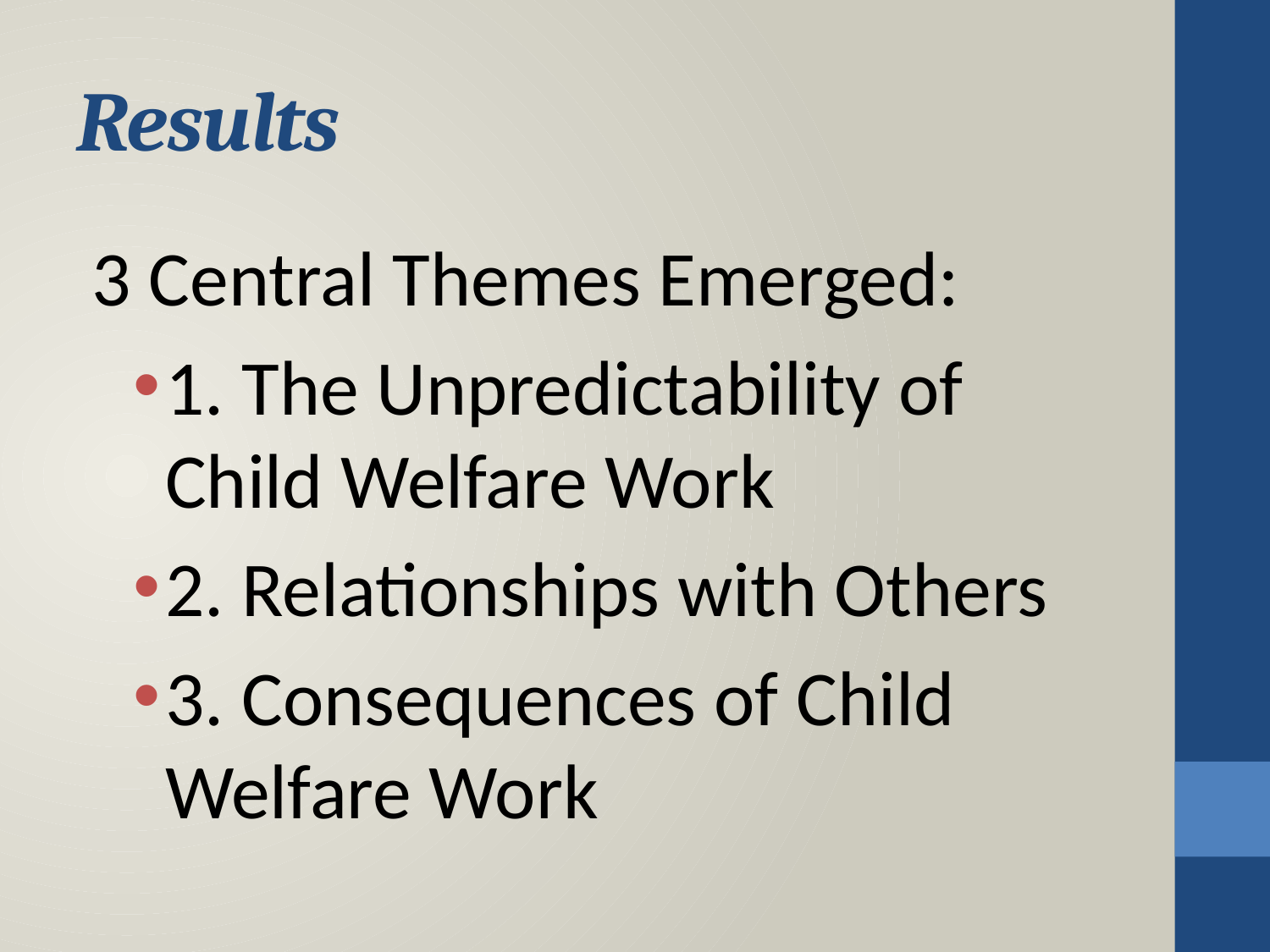

# Results
3 Central Themes Emerged:
1. The Unpredictability of Child Welfare Work
2. Relationships with Others
3. Consequences of Child Welfare Work